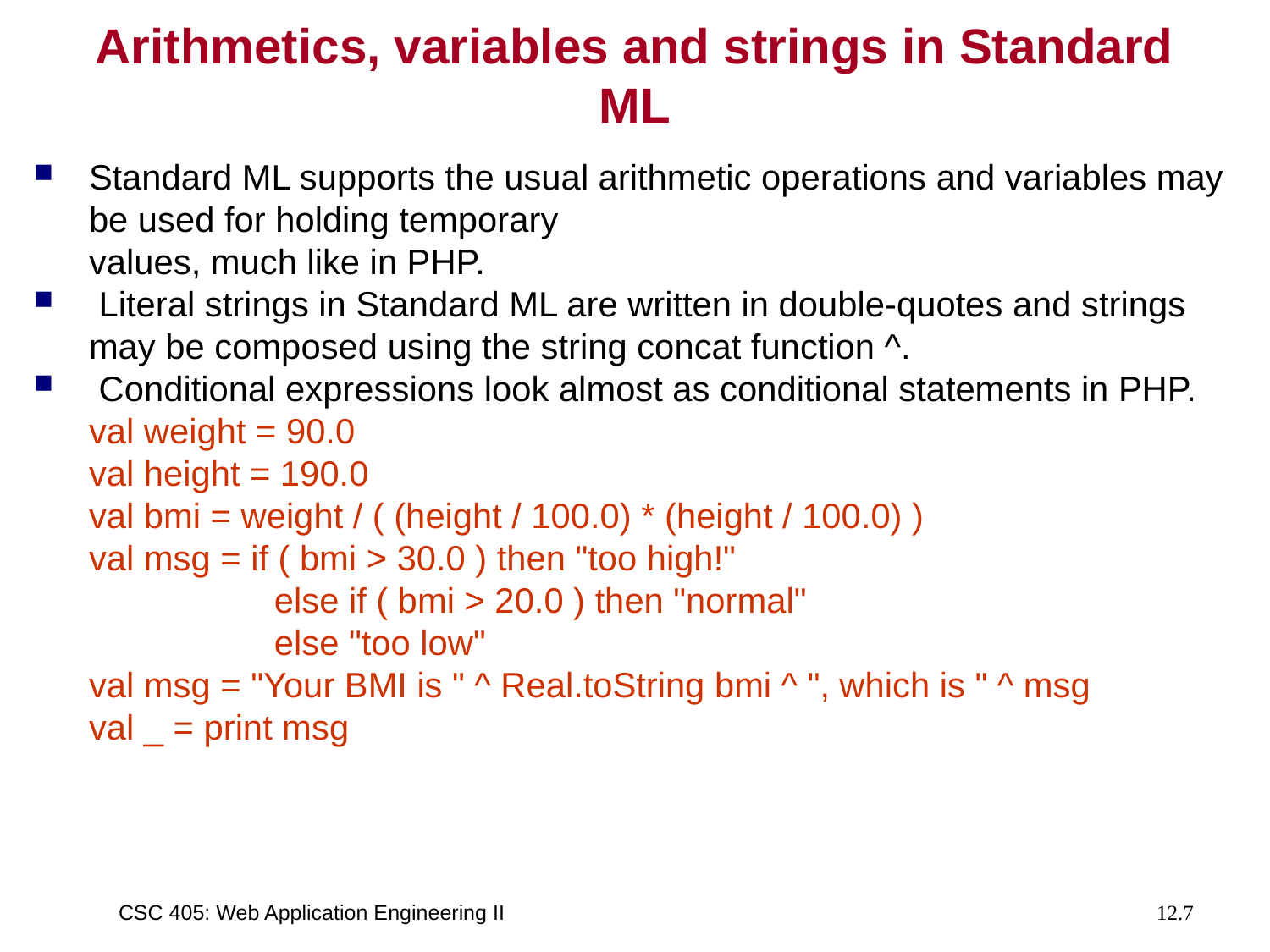

# Arithmetics, variables and strings in Standard ML
Standard ML supports the usual arithmetic operations and variables may be used for holding temporary
	values, much like in PHP.
 Literal strings in Standard ML are written in double-quotes and strings may be composed using the string concat function ^.
 Conditional expressions look almost as conditional statements in PHP.
	val weight = 90.0
	val height = 190.0
	val bmi = weight / ( (height / 100.0) * (height / 100.0) )
	val msg = if ( bmi > 30.0 ) then "too high!"
		      else if ( bmi > 20.0 ) then "normal"
		      else "too low"
	val msg = "Your BMI is " ^ Real.toString bmi ^ ", which is " ^ msg
	val _ = print msg
CSC 405: Web Application Engineering II
12.7